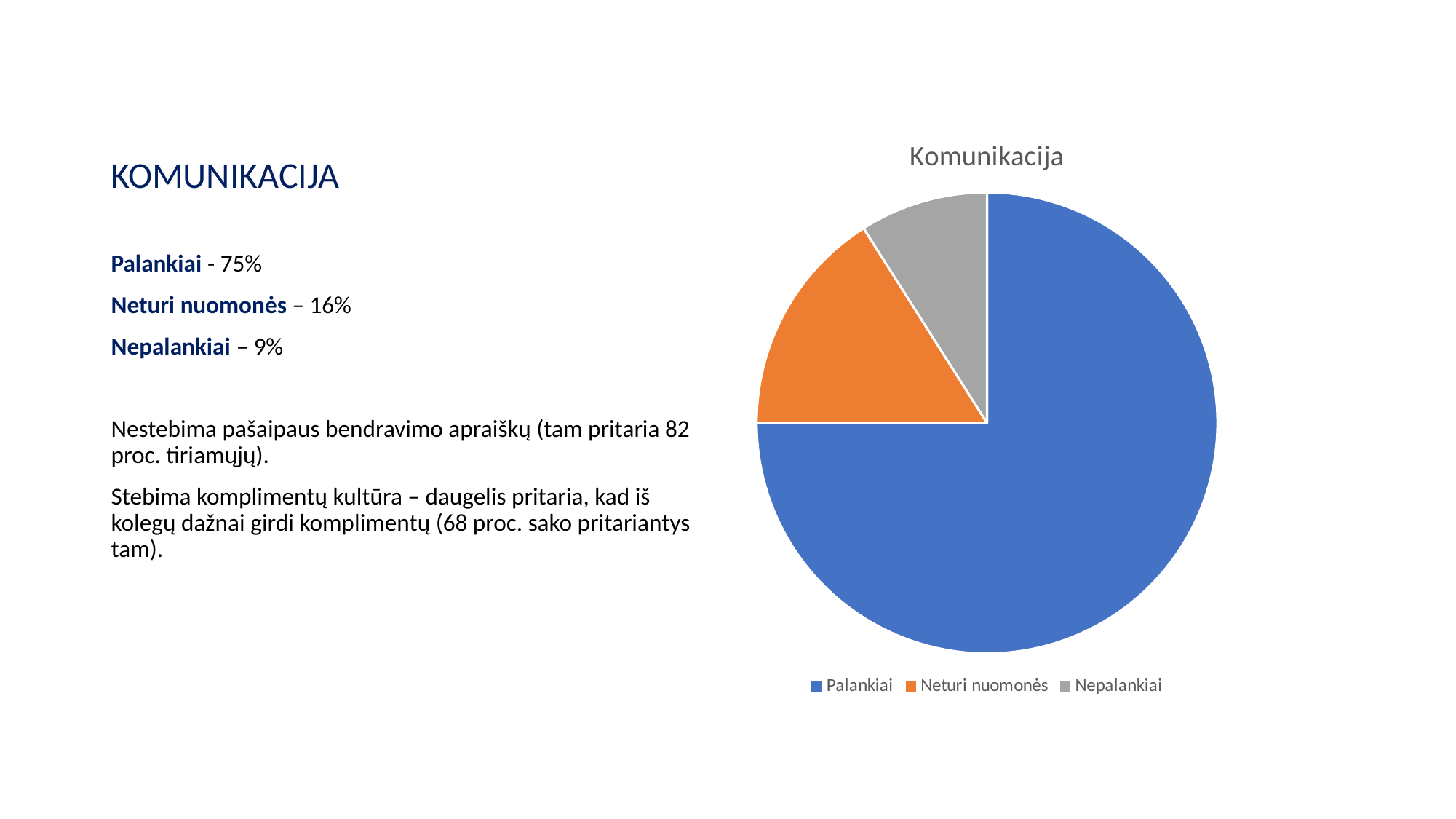

# KOMUNIKACIJA

### Chart:

| Category | Komunikacija |
|---|---|
| Palankiai | 0.75 |
| Neturi nuomonės | 0.16 |
| Nepalankiai | 0.09 |
Palankiai - 75%
Neturi nuomonės – 16%
Nepalankiai – 9%

Nestebima pašaipaus bendravimo apraiškų (tam pritaria 82 proc. tiriamųjų).
Stebima komplimentų kultūra – daugelis pritaria, kad iš kolegų dažnai girdi komplimentų (68 proc. sako pritariantys tam).